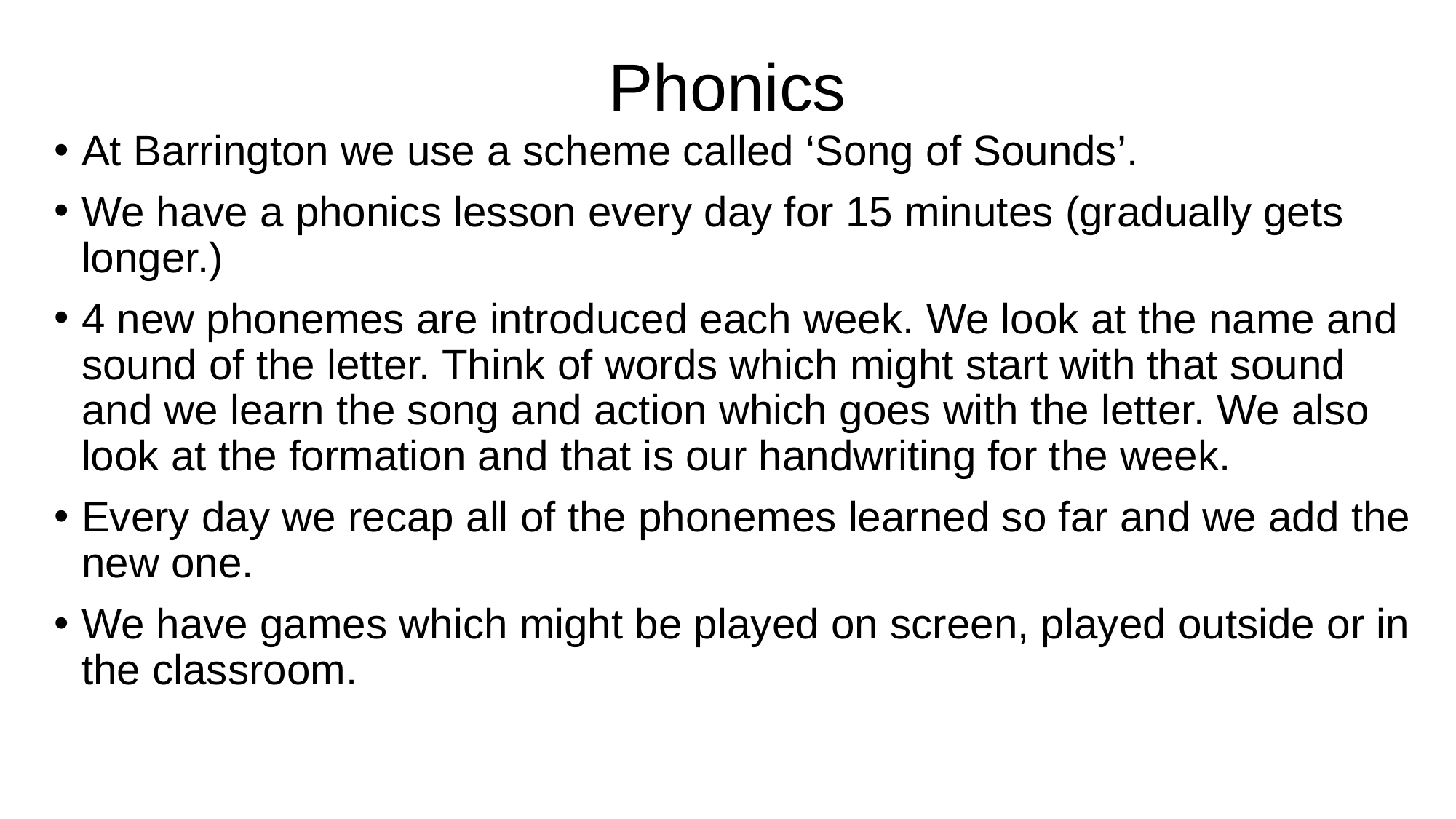

# Phonics
At Barrington we use a scheme called ‘Song of Sounds’.
We have a phonics lesson every day for 15 minutes (gradually gets longer.)
4 new phonemes are introduced each week. We look at the name and sound of the letter. Think of words which might start with that sound and we learn the song and action which goes with the letter. We also look at the formation and that is our handwriting for the week.
Every day we recap all of the phonemes learned so far and we add the new one.
We have games which might be played on screen, played outside or in the classroom.